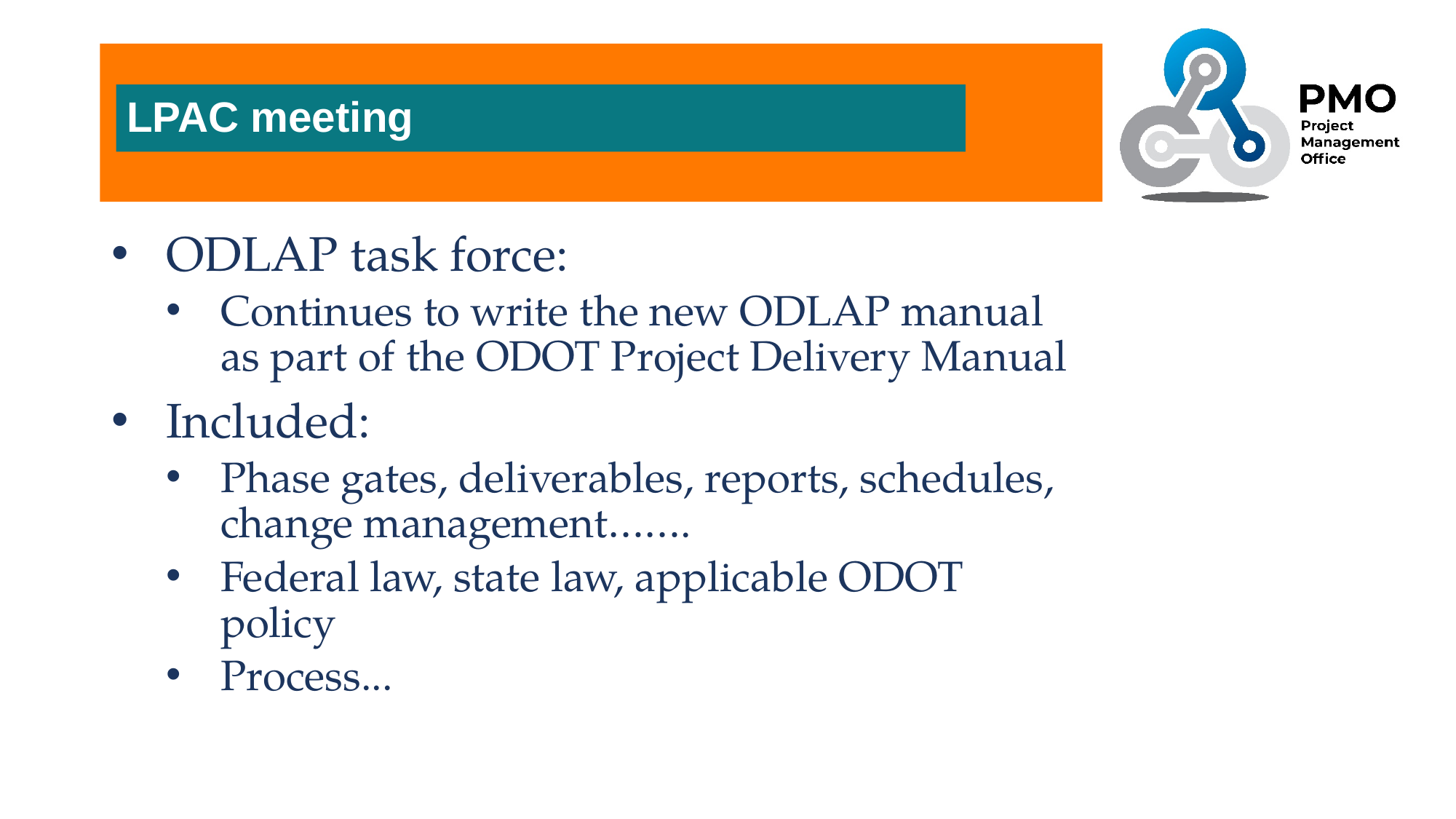

LPAC meeting
ODLAP task force:
Continues to write the new ODLAP manual as part of the ODOT Project Delivery Manual
Included:
Phase gates, deliverables, reports, schedules, change management…….
Federal law, state law, applicable ODOT policy
Process...